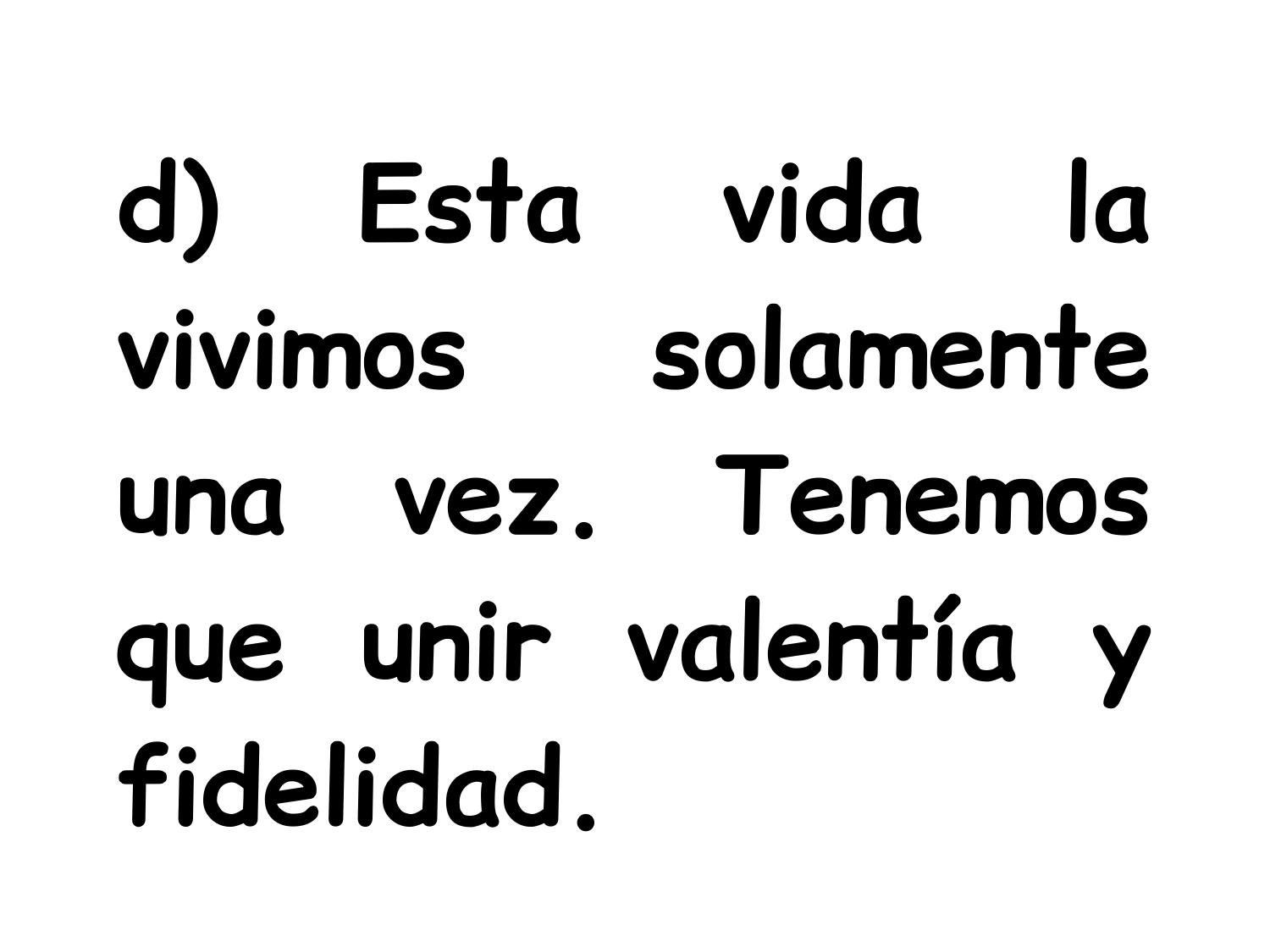

d) Esta vida la vivimos solamente una vez. Tenemos que unir valentía y fidelidad.